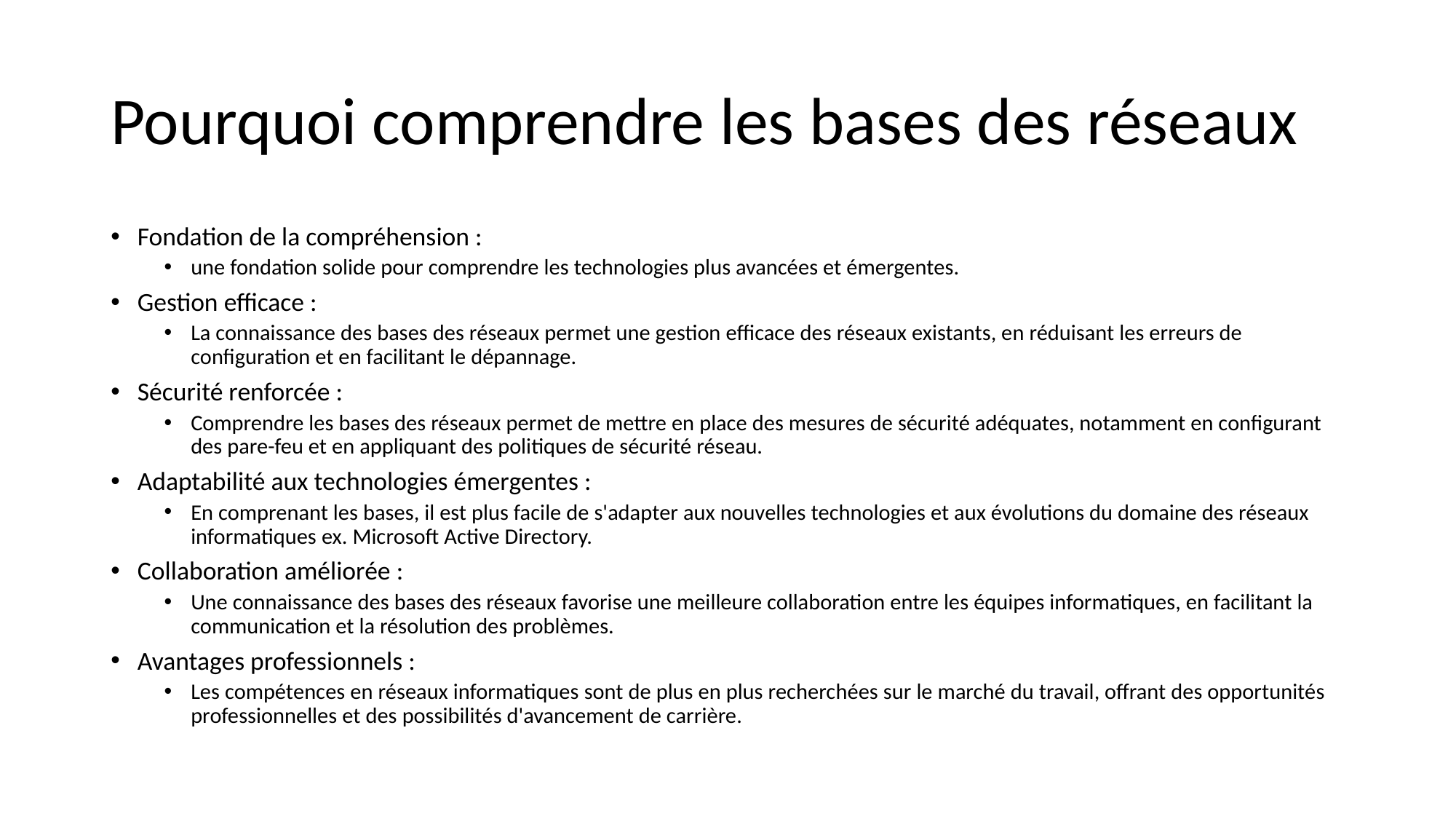

# Pourquoi comprendre les bases des réseaux
Fondation de la compréhension :
une fondation solide pour comprendre les technologies plus avancées et émergentes.
Gestion efficace :
La connaissance des bases des réseaux permet une gestion efficace des réseaux existants, en réduisant les erreurs de configuration et en facilitant le dépannage.
Sécurité renforcée :
Comprendre les bases des réseaux permet de mettre en place des mesures de sécurité adéquates, notamment en configurant des pare-feu et en appliquant des politiques de sécurité réseau.
Adaptabilité aux technologies émergentes :
En comprenant les bases, il est plus facile de s'adapter aux nouvelles technologies et aux évolutions du domaine des réseaux informatiques ex. Microsoft Active Directory.
Collaboration améliorée :
Une connaissance des bases des réseaux favorise une meilleure collaboration entre les équipes informatiques, en facilitant la communication et la résolution des problèmes.
Avantages professionnels :
Les compétences en réseaux informatiques sont de plus en plus recherchées sur le marché du travail, offrant des opportunités professionnelles et des possibilités d'avancement de carrière.